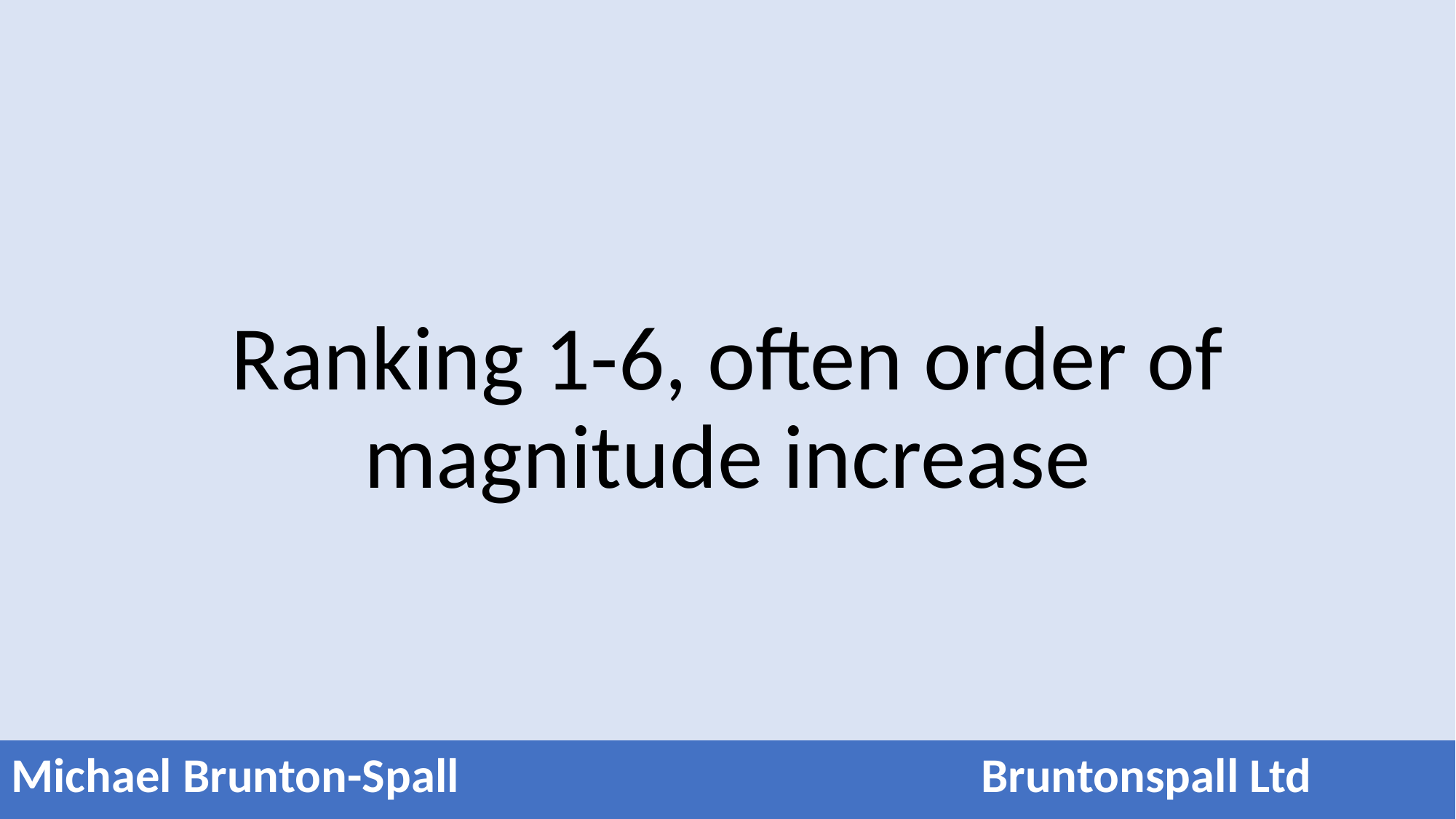

# Ranking 1-6, often order of magnitude increase